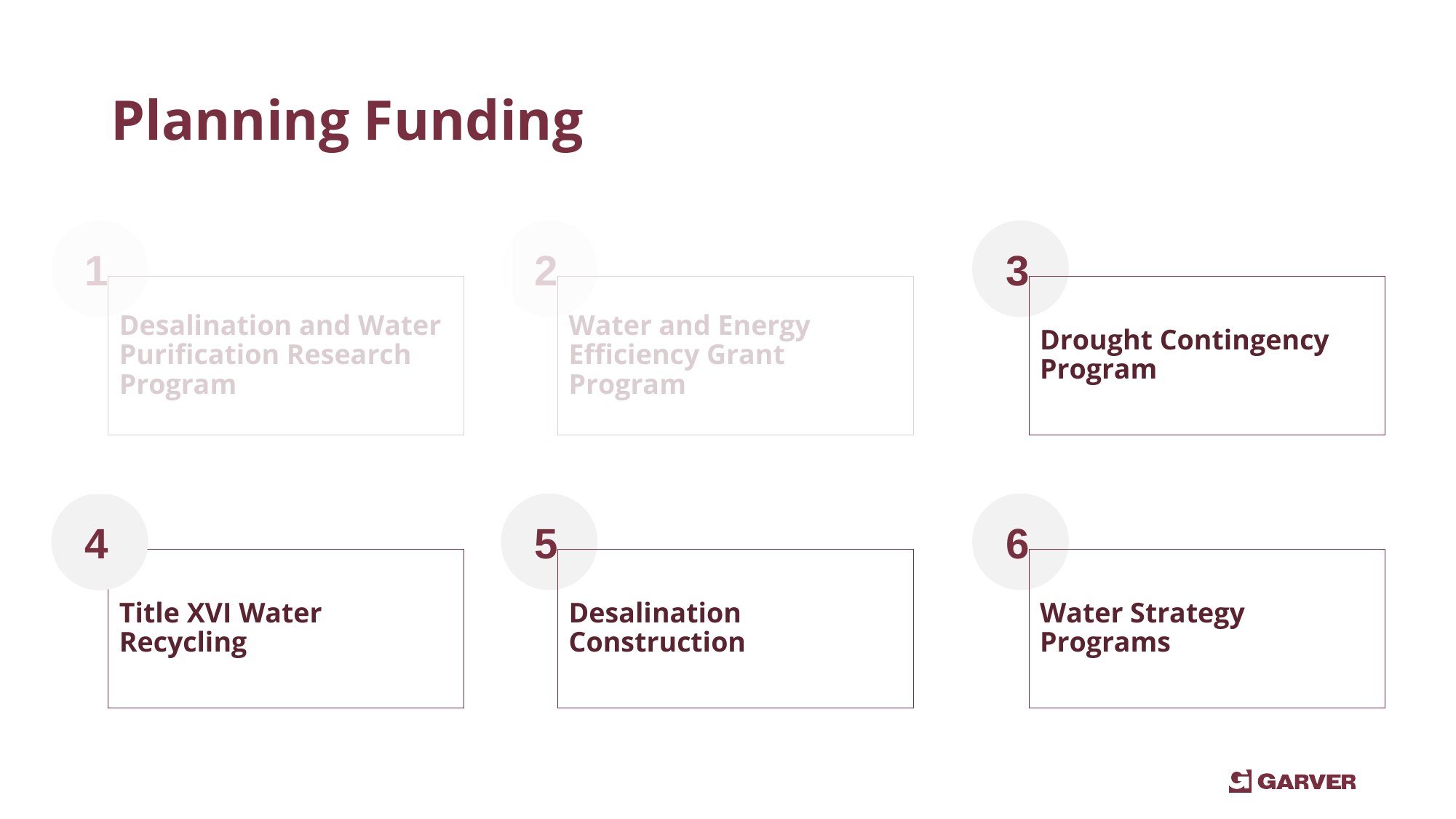

# Planning Funding

Desalination and Water Purification Research Program
Water and Energy Efficiency Grant Program
Drought Contingency Program
4

Title XVI Water Recycling
Desalination Construction
Water Strategy Programs
Yuliana, please be sure to talk through ALL of the funding programs, and then mention #2 AND #4 specifically.